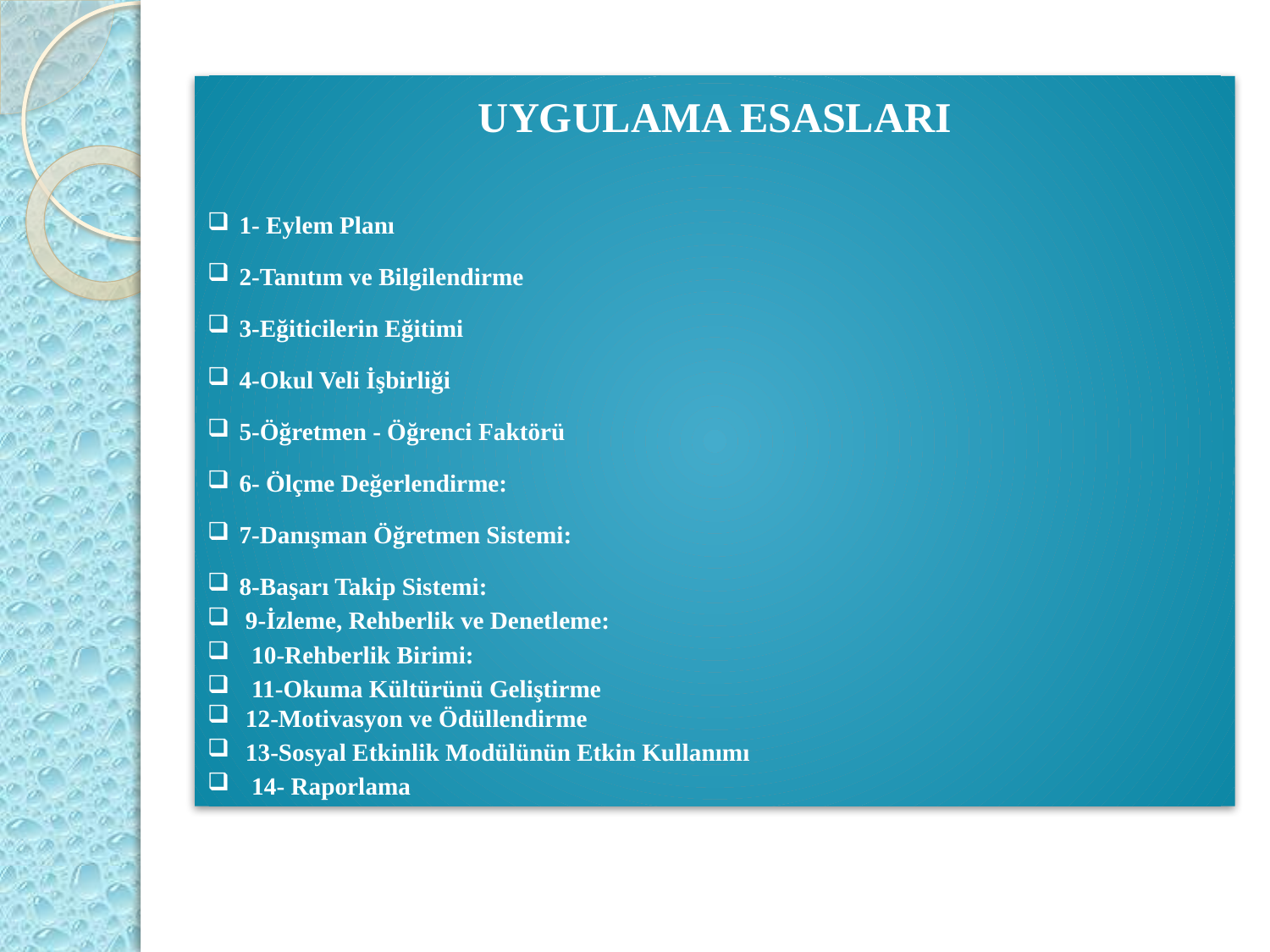

UYGULAMA ESASLARI

1- Eylem Planı
2-Tanıtım ve Bilgilendirme
3-Eğiticilerin Eğitimi
4-Okul Veli İşbirliği
5-Öğretmen - Öğrenci Faktörü
6- Ölçme Değerlendirme:
7-Danışman Öğretmen Sistemi:
8-Başarı Takip Sistemi:
 9-İzleme, Rehberlik ve Denetleme:
  10-Rehberlik Birimi:
  11-Okuma Kültürünü Geliştirme
 12-Motivasyon ve Ödüllendirme
 13-Sosyal Etkinlik Modülünün Etkin Kullanımı
  14- Raporlama